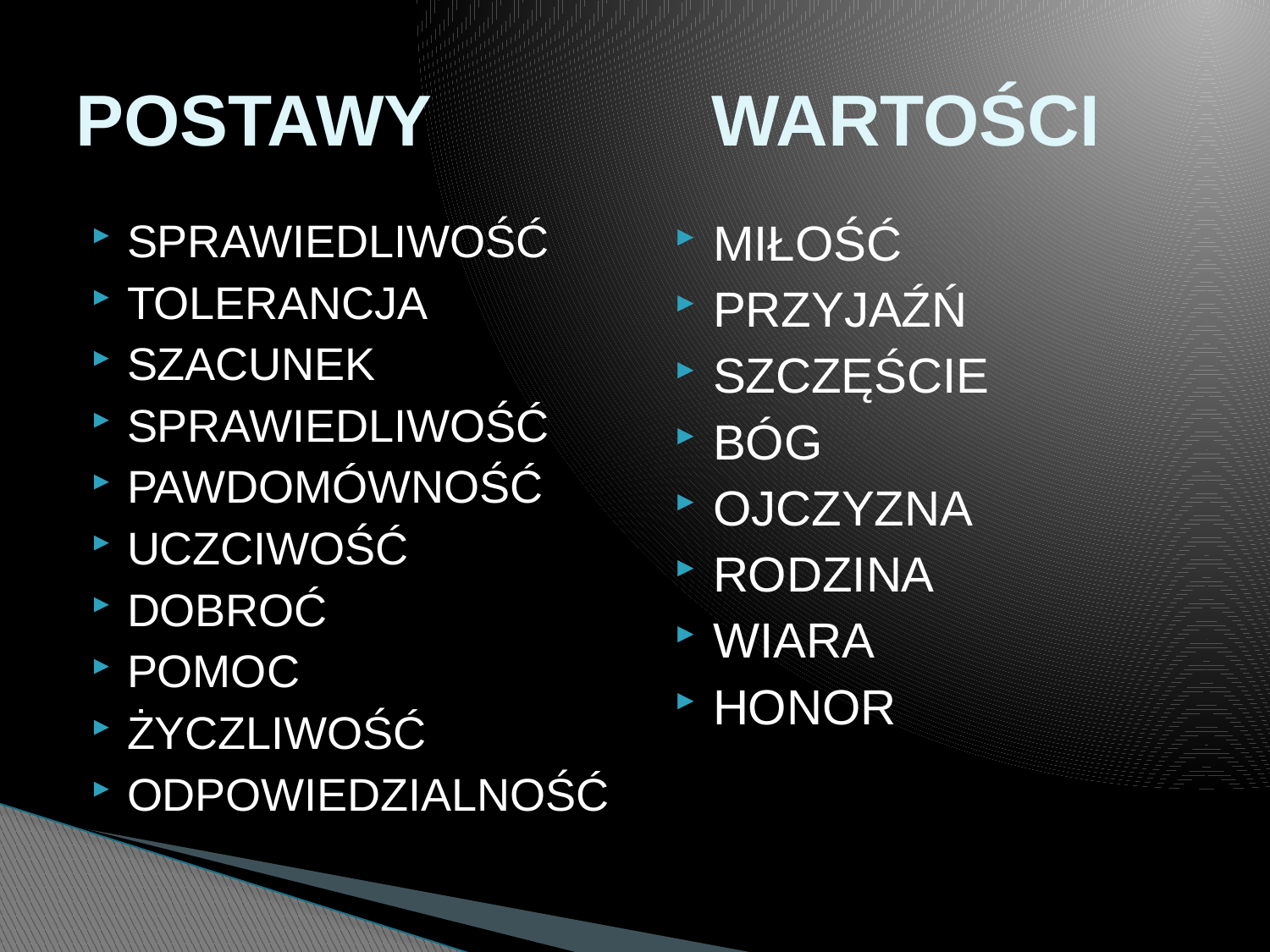

# POSTAWY              WARTOŚCI
SPRAWIEDLIWOŚĆ
TOLERANCJA
SZACUNEK
SPRAWIEDLIWOŚĆ
PAWDOMÓWNOŚĆ
UCZCIWOŚĆ
DOBROĆ
POMOC
ŻYCZLIWOŚĆ
ODPOWIEDZIALNOŚĆ

MIŁOŚĆ
PRZYJAŹŃ
SZCZĘŚCIE
BÓG
OJCZYZNA
RODZINA
WIARA
HONOR